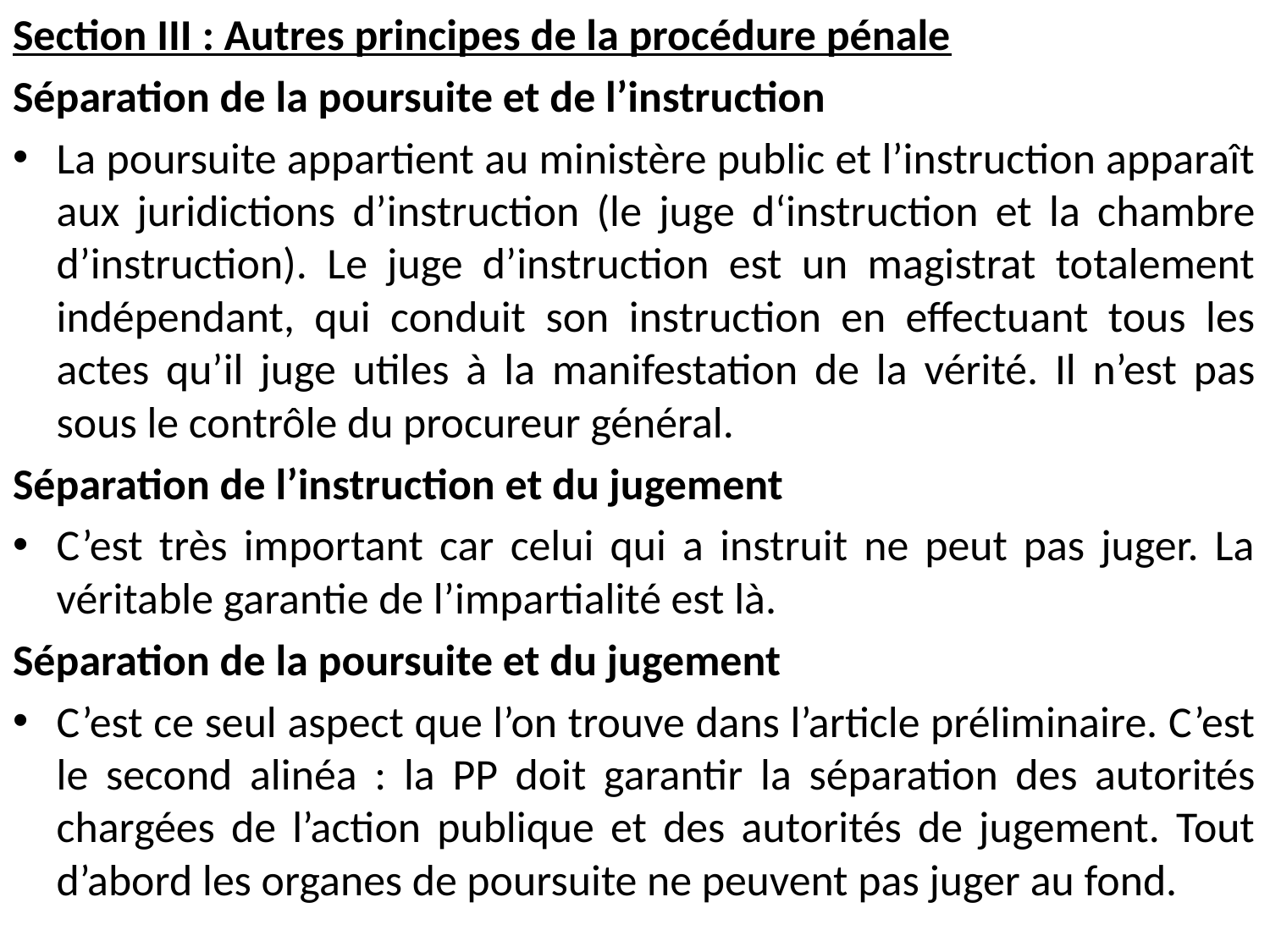

Section III : Autres principes de la procédure pénale
Séparation de la poursuite et de l’instruction
La poursuite appartient au ministère public et l’instruction apparaît aux juridictions d’instruction (le juge d‘instruction et la chambre d’instruction). Le juge d’instruction est un magistrat totalement indépendant, qui conduit son instruction en effectuant tous les actes qu’il juge utiles à la manifestation de la vérité. Il n’est pas sous le contrôle du procureur général.
Séparation de l’instruction et du jugement
C’est très important car celui qui a instruit ne peut pas juger. La véritable garantie de l’impartialité est là.
Séparation de la poursuite et du jugement
C’est ce seul aspect que l’on trouve dans l’article préliminaire. C’est le second alinéa : la PP doit garantir la séparation des autorités chargées de l’action publique et des autorités de jugement. Tout d’abord les organes de poursuite ne peuvent pas juger au fond.